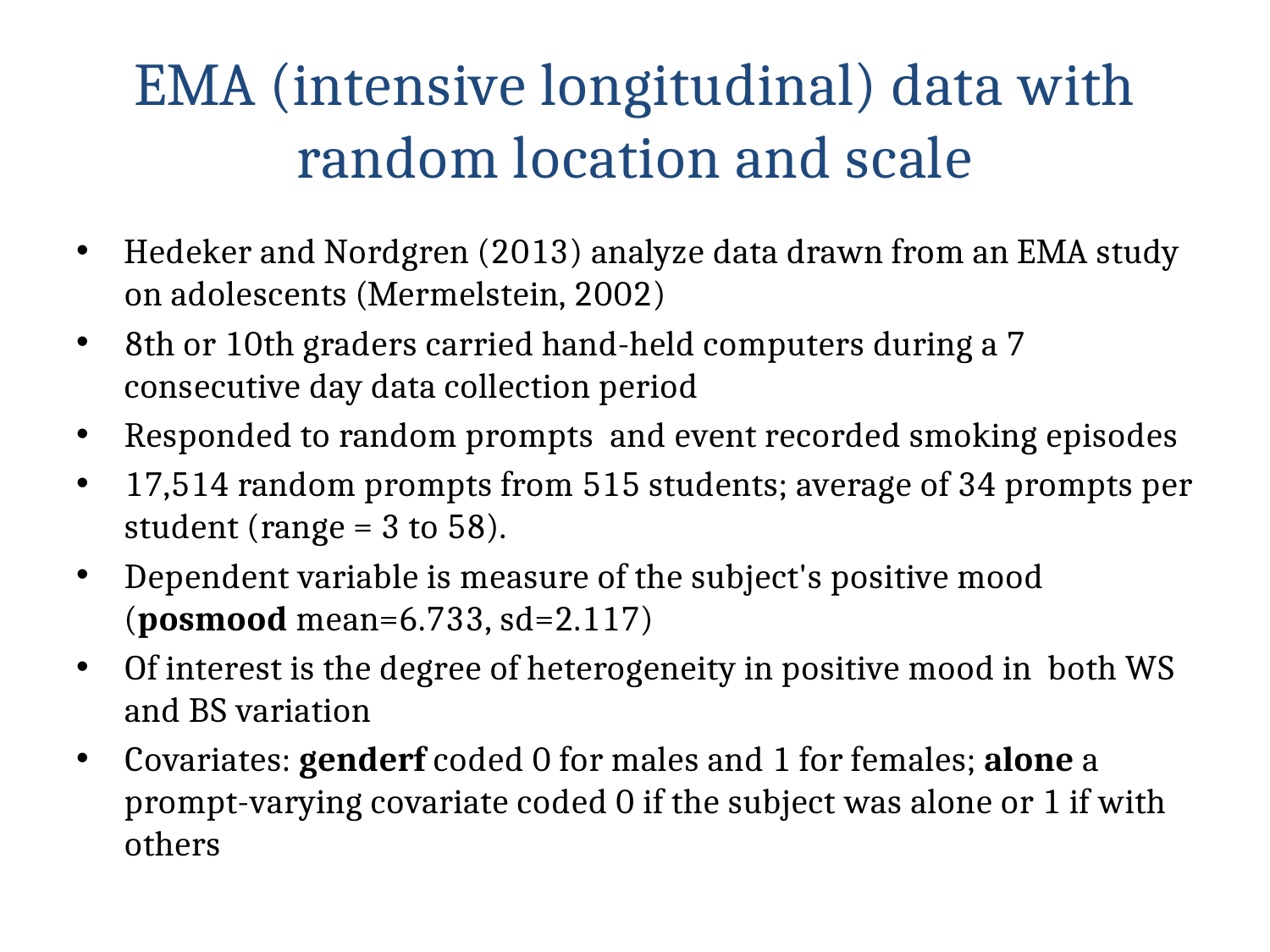

# EMA (intensive longitudinal) data with random location and scale
Hedeker and Nordgren (2013) analyze data drawn from an EMA study on adolescents (Mermelstein, 2002)
8th or 10th graders carried hand-held computers during a 7 consecutive day data collection period
Responded to random prompts  and event recorded smoking episodes
17,514 random prompts from 515 students; average of 34 prompts per student (range = 3 to 58).
Dependent variable is measure of the subject's positive mood (posmood mean=6.733, sd=2.117)
Of interest is the degree of heterogeneity in positive mood in  both WS and BS variation
Covariates: genderf coded 0 for males and 1 for females; alone a prompt-varying covariate coded 0 if the subject was alone or 1 if with others